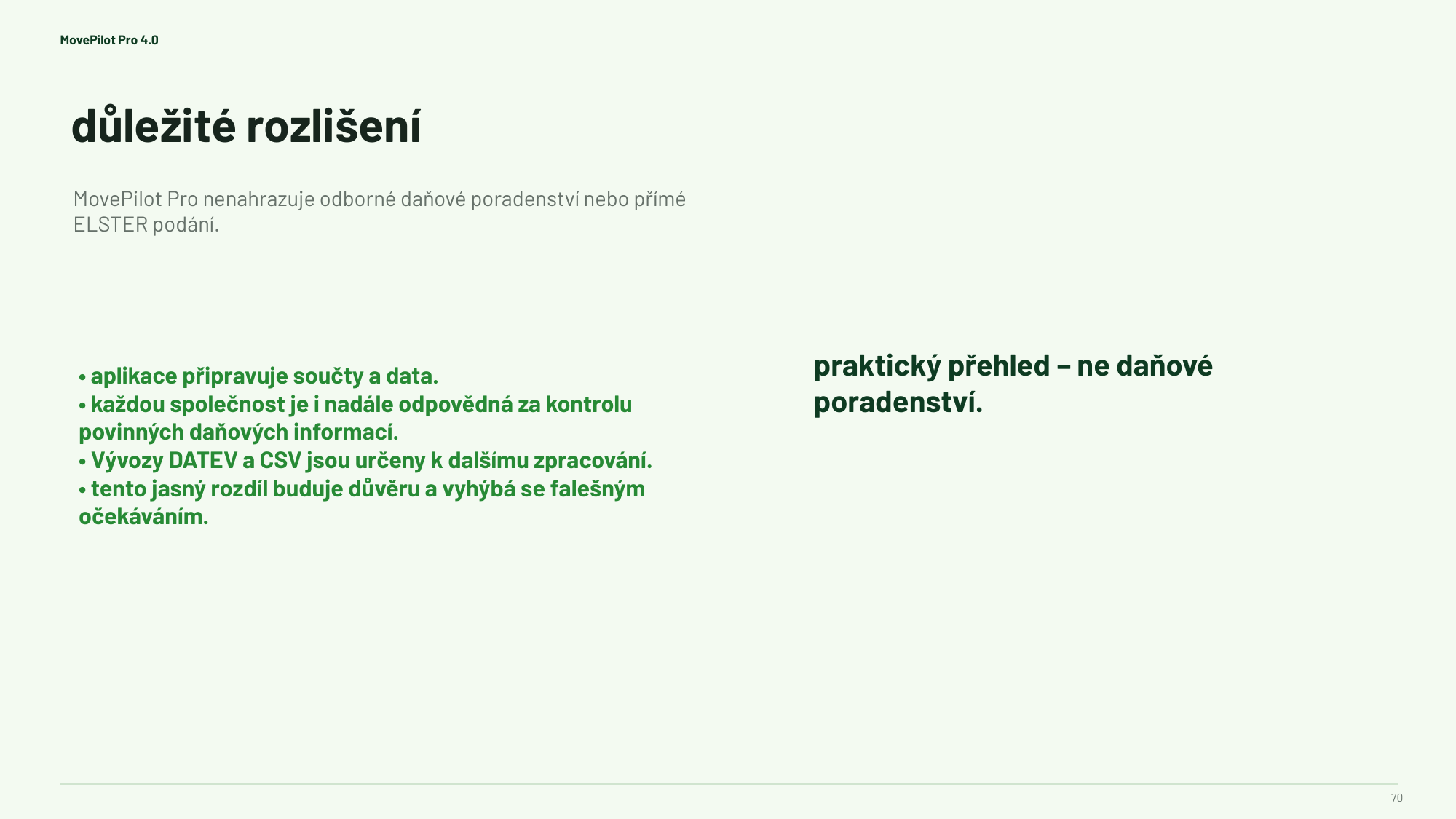

MovePilot Pro 4.0
důležité rozlišení
praktický přehled – ne daňové poradenství.
MovePilot Pro nenahrazuje odborné daňové poradenství nebo přímé ELSTER podání.
• aplikace připravuje součty a data.
• každou společnost je i nadále odpovědná za kontrolu povinných daňových informací.
• Vývozy DATEV a CSV jsou určeny k dalšímu zpracování.
• tento jasný rozdíl buduje důvěru a vyhýbá se falešným očekáváním.

70